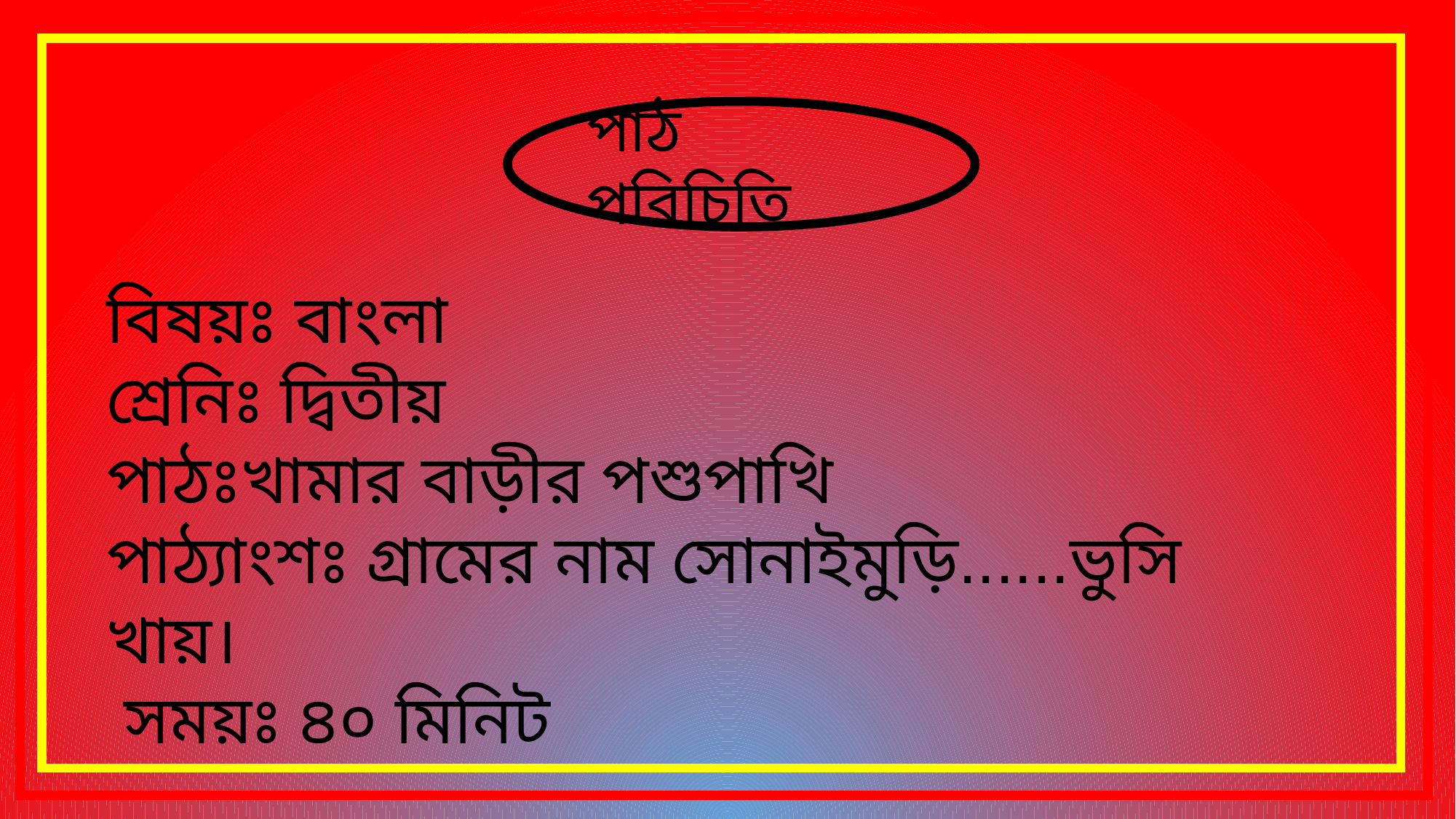

পাঠ পরিচিতি
বিষয়ঃ বাংলা
শ্রেনিঃ দ্বিতীয়
পাঠঃখামার বাড়ীর পশুপাখি
পাঠ্যাংশঃ গ্রামের নাম সোনাইমুড়ি......ভুসি খায়।
 সময়ঃ ৪০ মিনিট